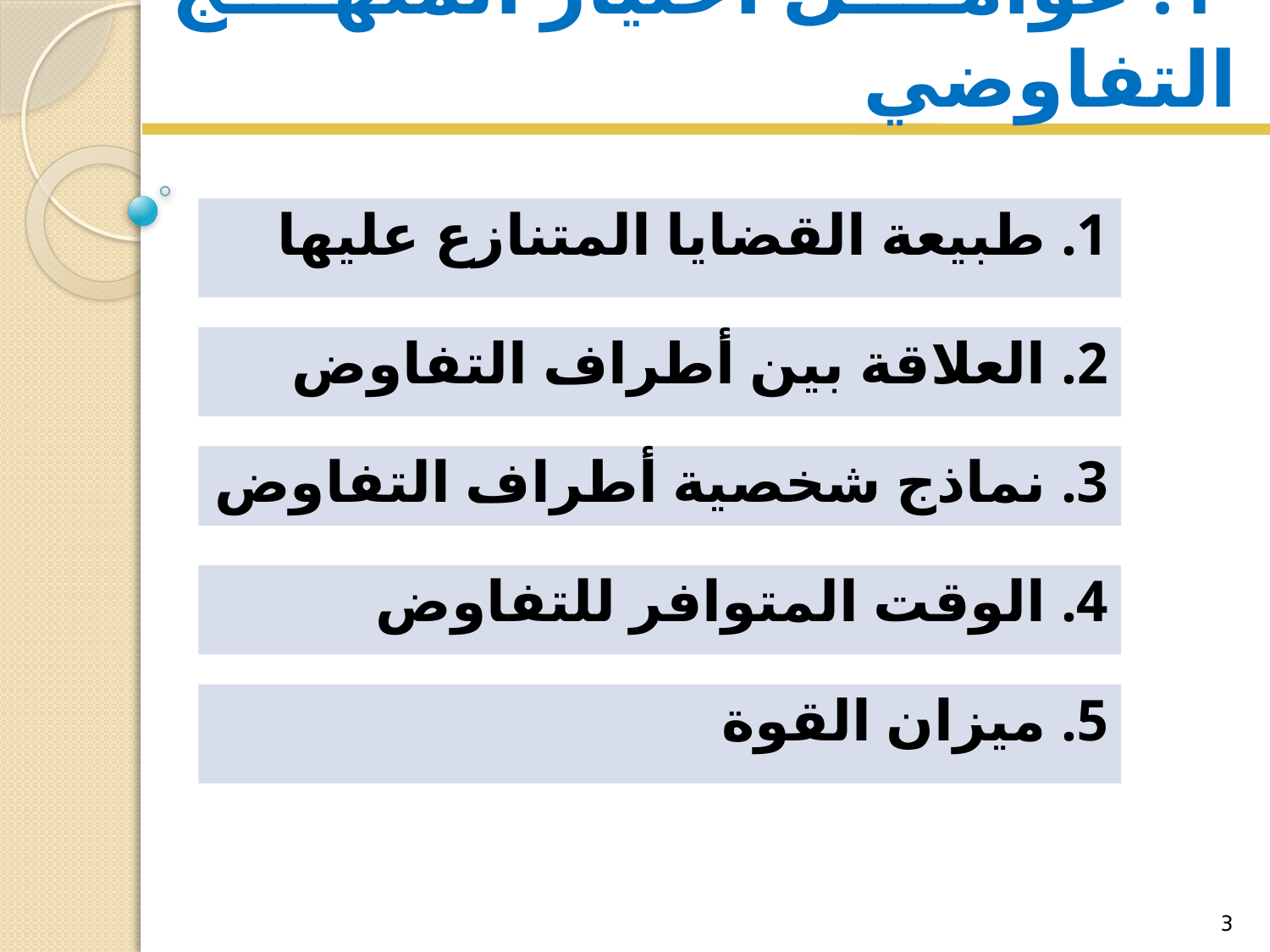

# 1. عوامل اختيار المنهج التفاوضي
1. طبيعة القضايا المتنازع عليها

2. العلاقة بين أطراف التفاوض

3. نماذج شخصية أطراف التفاوض

4. الوقت المتوافر للتفاوض

5. ميزان القوة

3